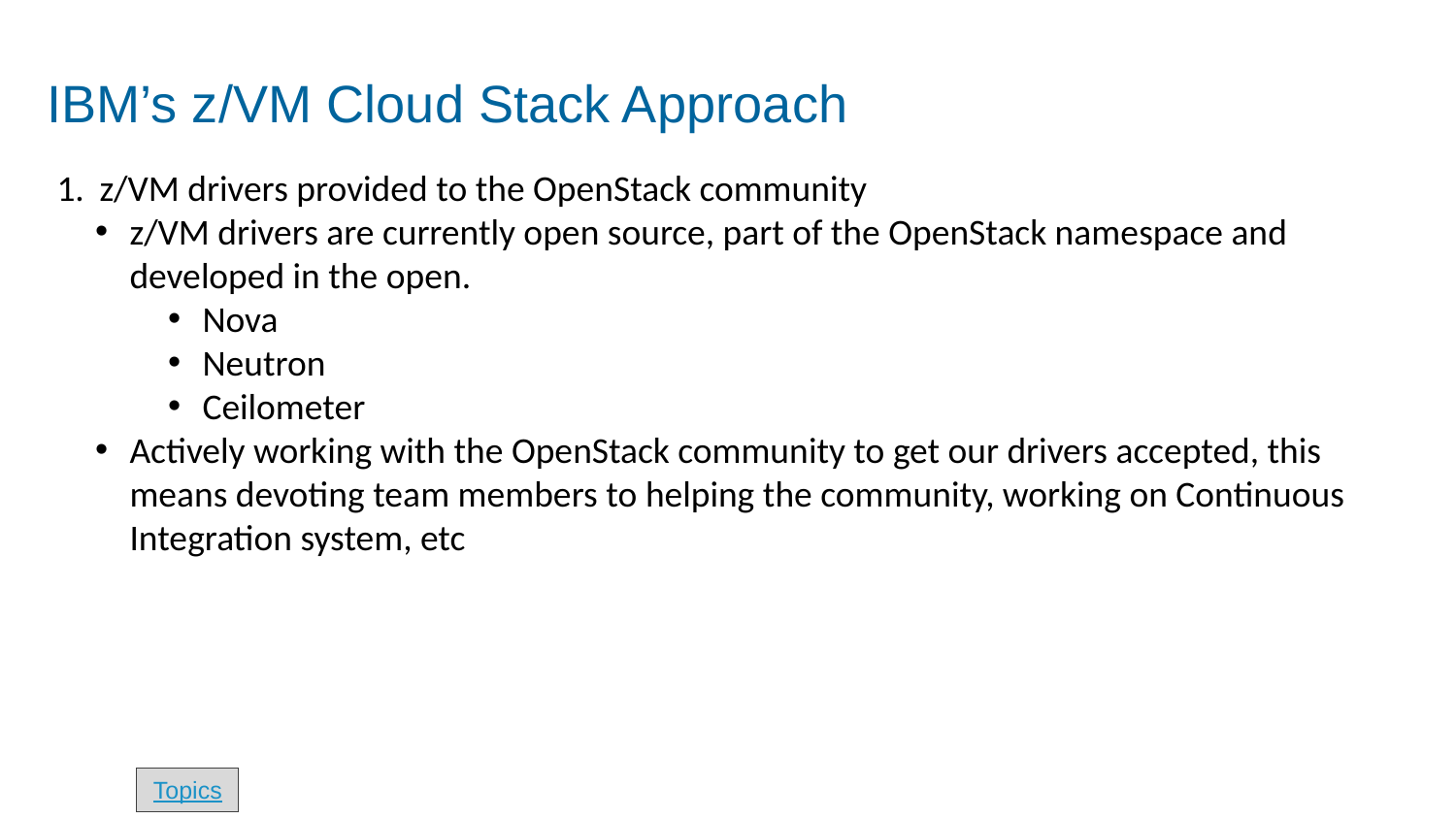

IBM’s z/VM Cloud Stack Approach
 z/VM drivers provided to the OpenStack community
z/VM drivers are currently open source, part of the OpenStack namespace and developed in the open.
Nova
Neutron
Ceilometer
Actively working with the OpenStack community to get our drivers accepted, this means devoting team members to helping the community, working on Continuous Integration system, etc